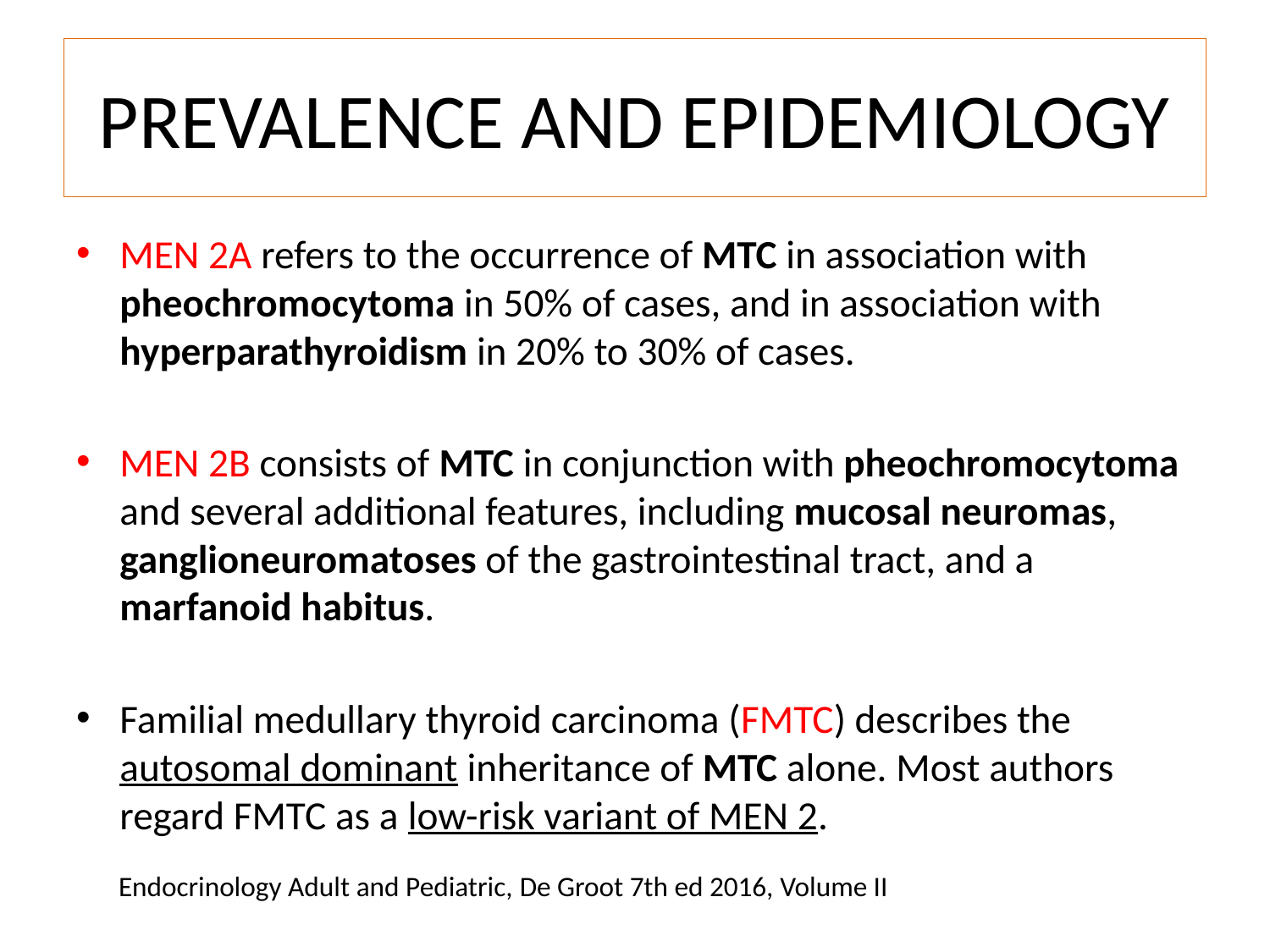

# PREVALENCE AND EPIDEMIOLOGY
MEN 2A refers to the occurrence of MTC in association with pheochromocytoma in 50% of cases, and in association with hyperparathyroidism in 20% to 30% of cases.

MEN 2B consists of MTC in conjunction with pheochromocytoma and several additional features, including mucosal neuromas, ganglioneuromatoses of the gastrointestinal tract, and a marfanoid habitus.

Familial medullary thyroid carcinoma (FMTC) describes the autosomal dominant inheritance of MTC alone. Most authors regard FMTC as a low-risk variant of MEN 2.
Endocrinology Adult and Pediatric, De Groot 7th ed 2016, Volume II